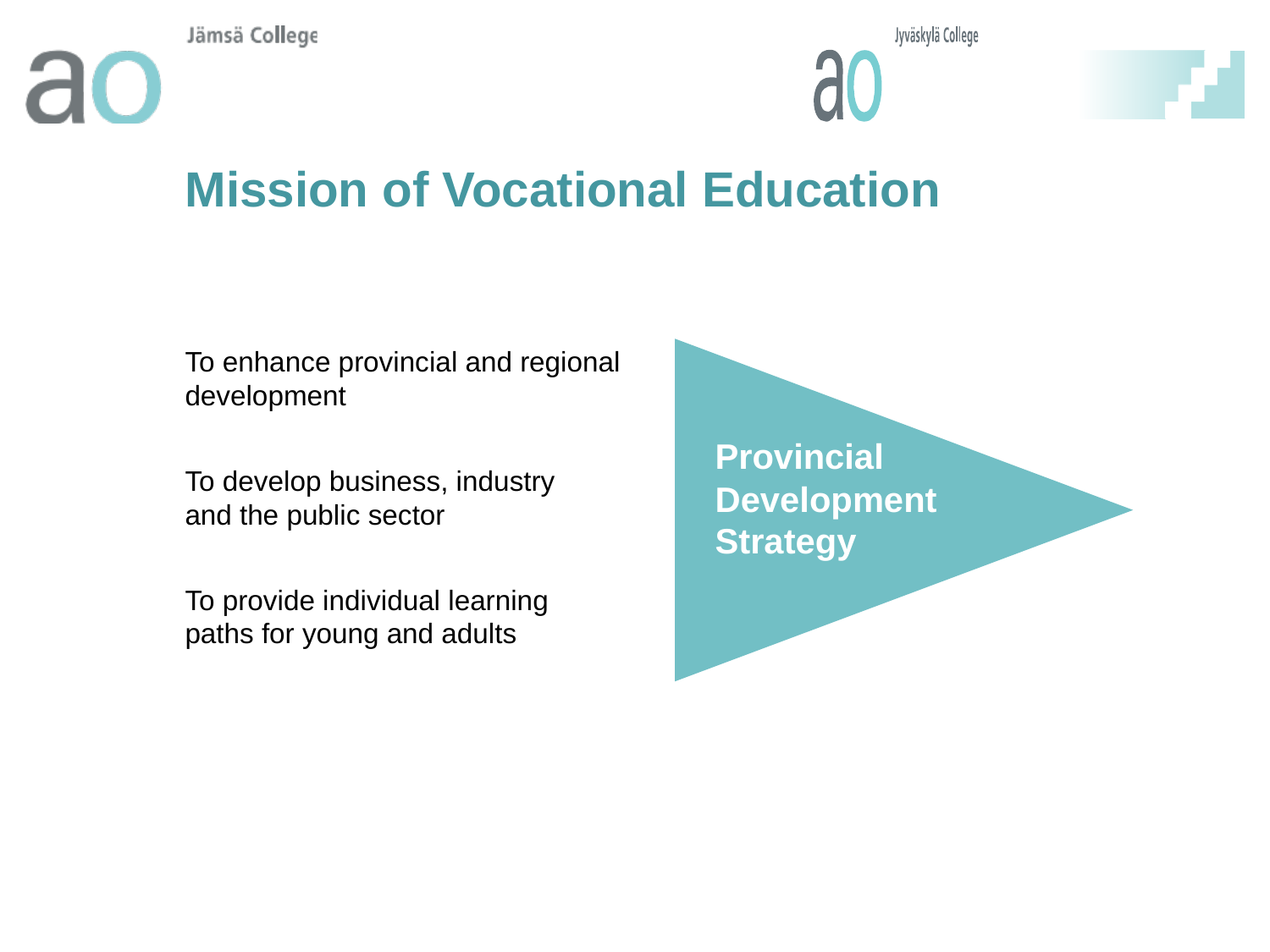

Mission of Vocational Education

To enhance provincial and regional development
To develop business, industry
and the public sector
To provide individual learning
paths for young and adults
Provincial Development Strategy